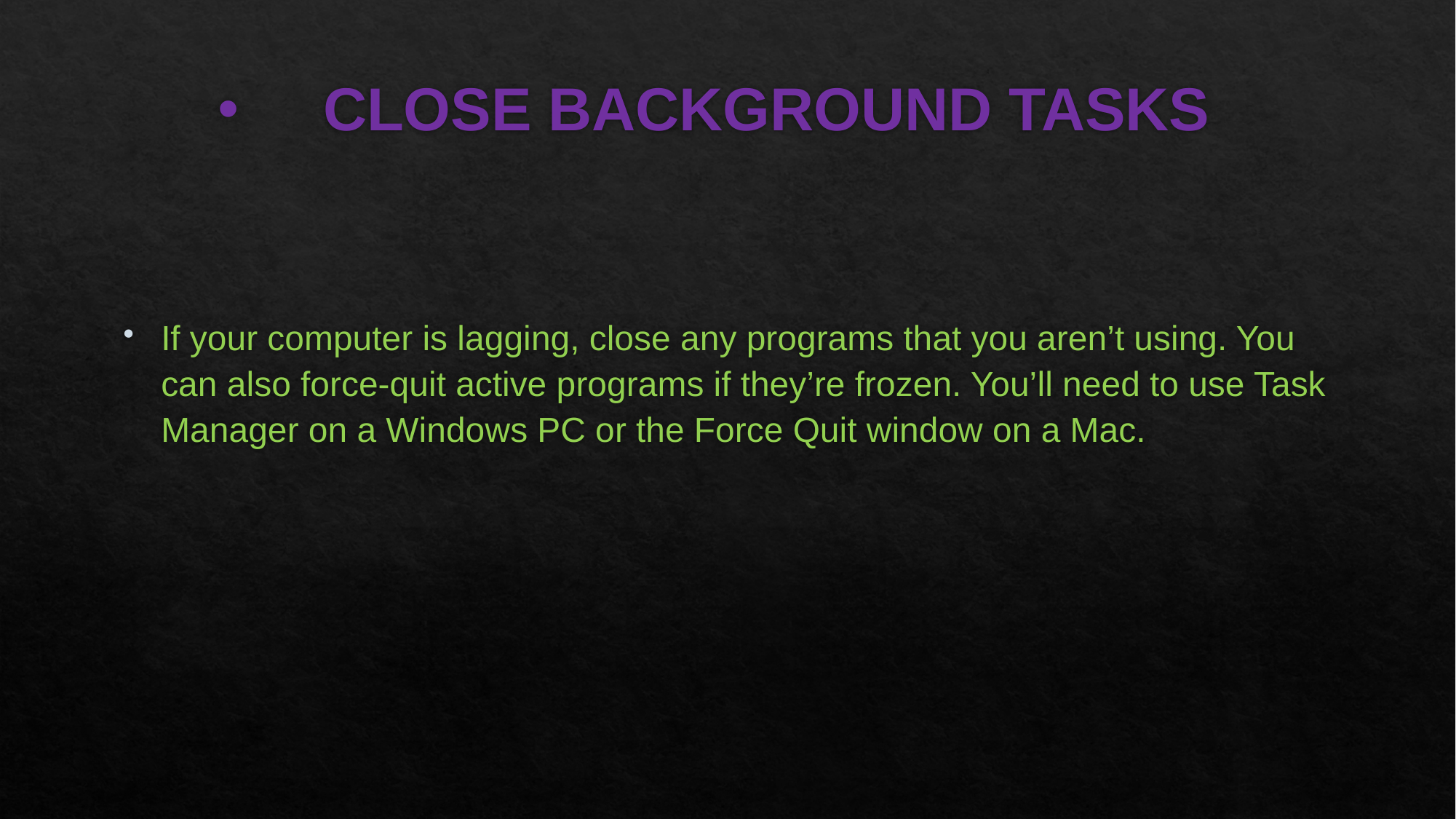

# CLOSE BACKGROUND TASKS

If your computer is lagging, close any programs that you aren’t using. You can also force-quit active programs if they’re frozen. You’ll need to use Task Manager on a Windows PC or the Force Quit window on a Mac.